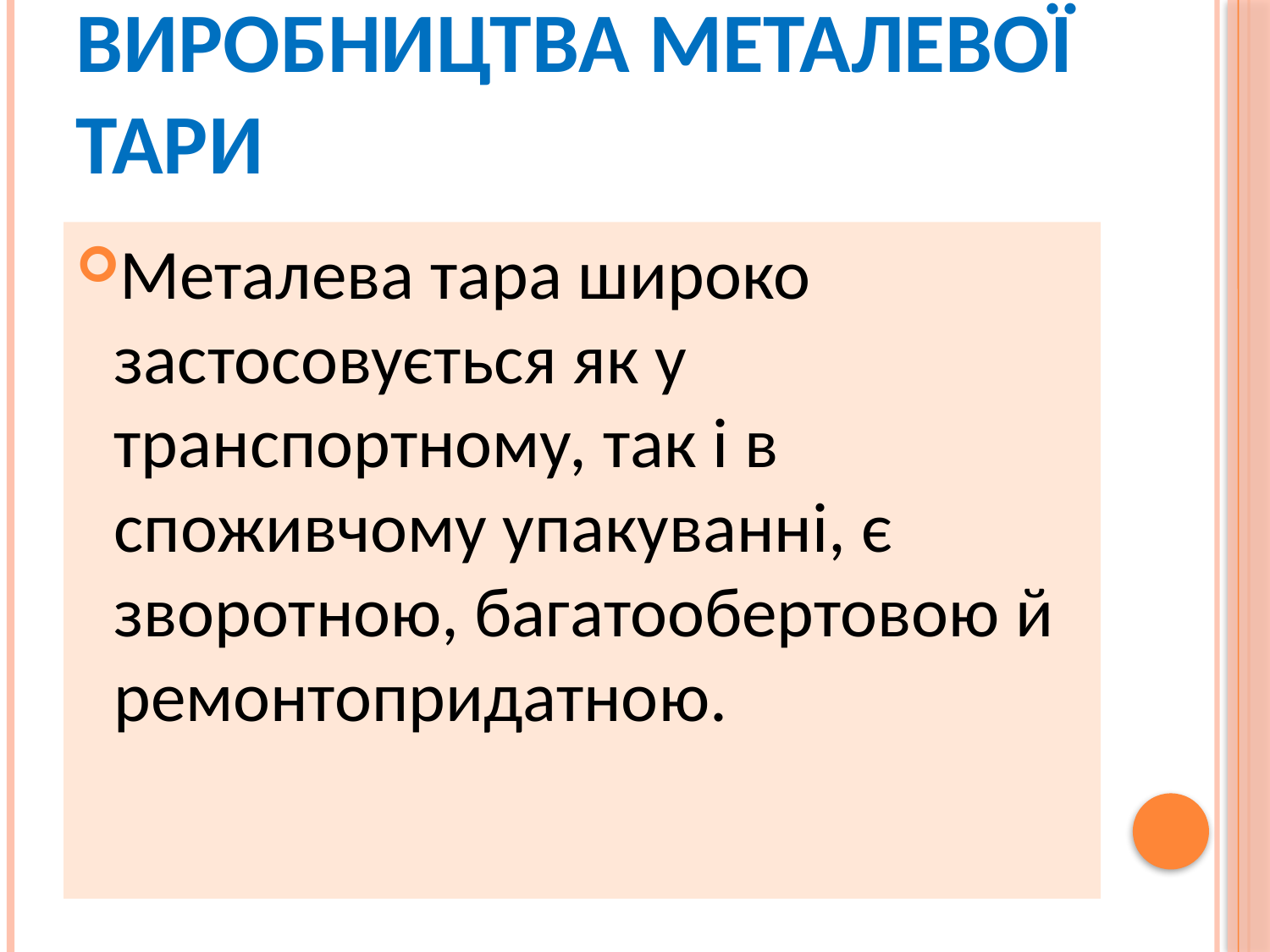

# Матеріали для виробництва металевої тари
Металева тара широко застосовується як у транспортному, так і в споживчому упакуванні, є зворотною, багатообертовою й ремонтопридатною.